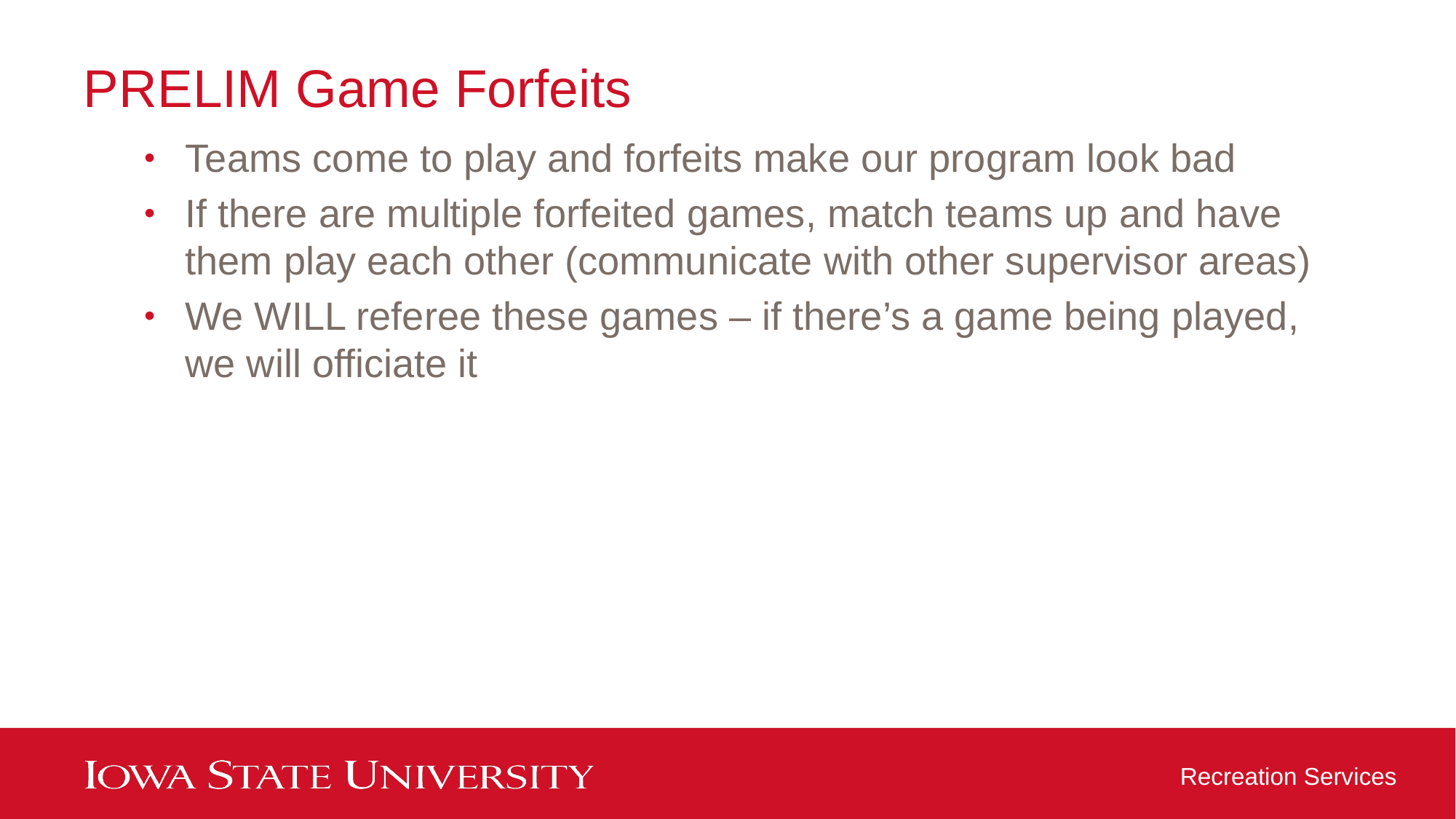

# PRELIM Game Forfeits
Teams come to play and forfeits make our program look bad
If there are multiple forfeited games, match teams up and have them play each other (communicate with other supervisor areas)
We WILL referee these games – if there’s a game being played, we will officiate it